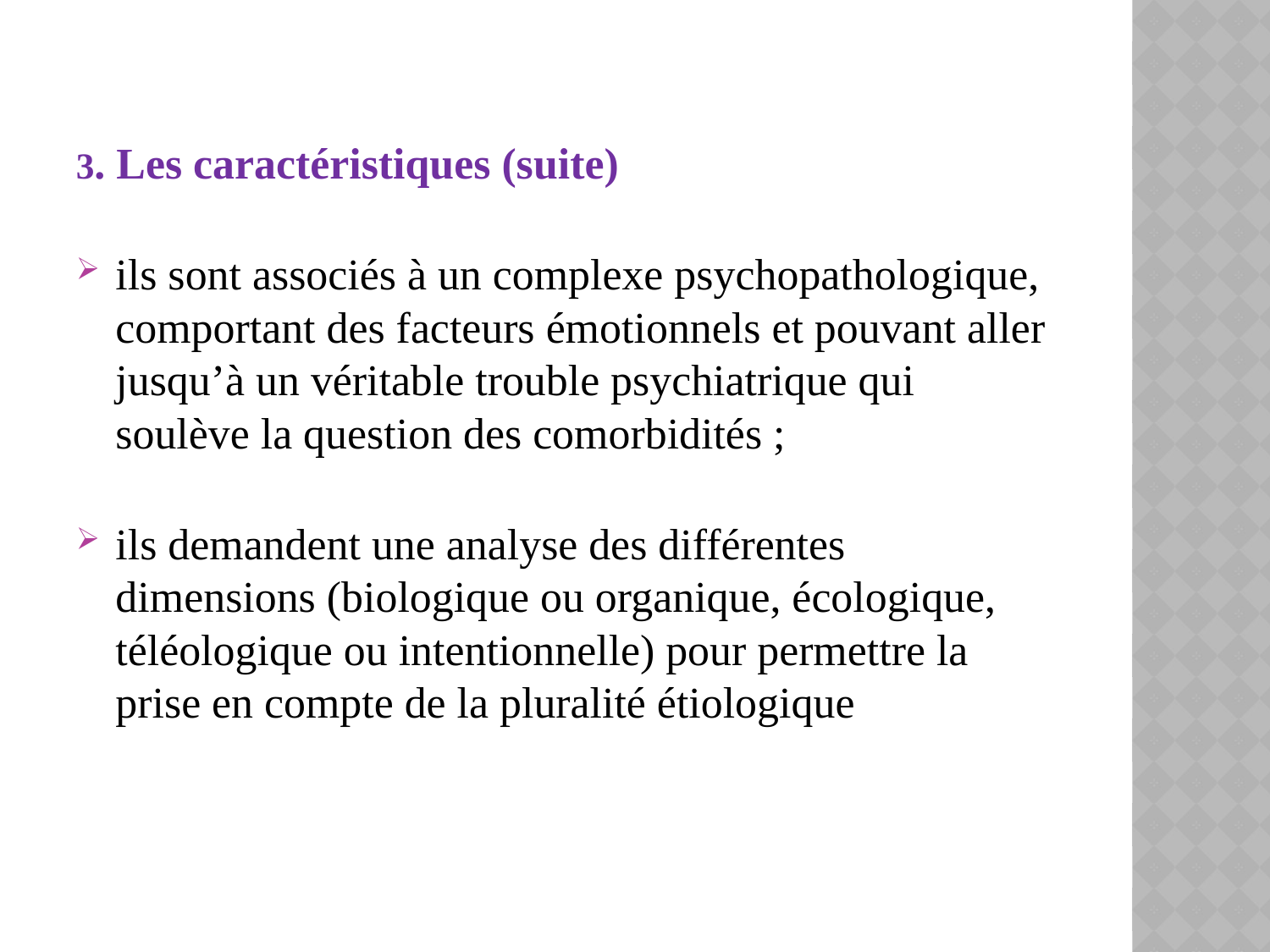

3. Les caractéristiques (suite)

ils sont associés à un complexe psychopathologique, comportant des facteurs émotionnels et pouvant aller jusqu’à un véritable trouble psychiatrique qui soulève la question des comorbidités ;

ils demandent une analyse des différentes dimensions (biologique ou organique, écologique, téléologique ou intentionnelle) pour permettre la prise en compte de la pluralité étiologique